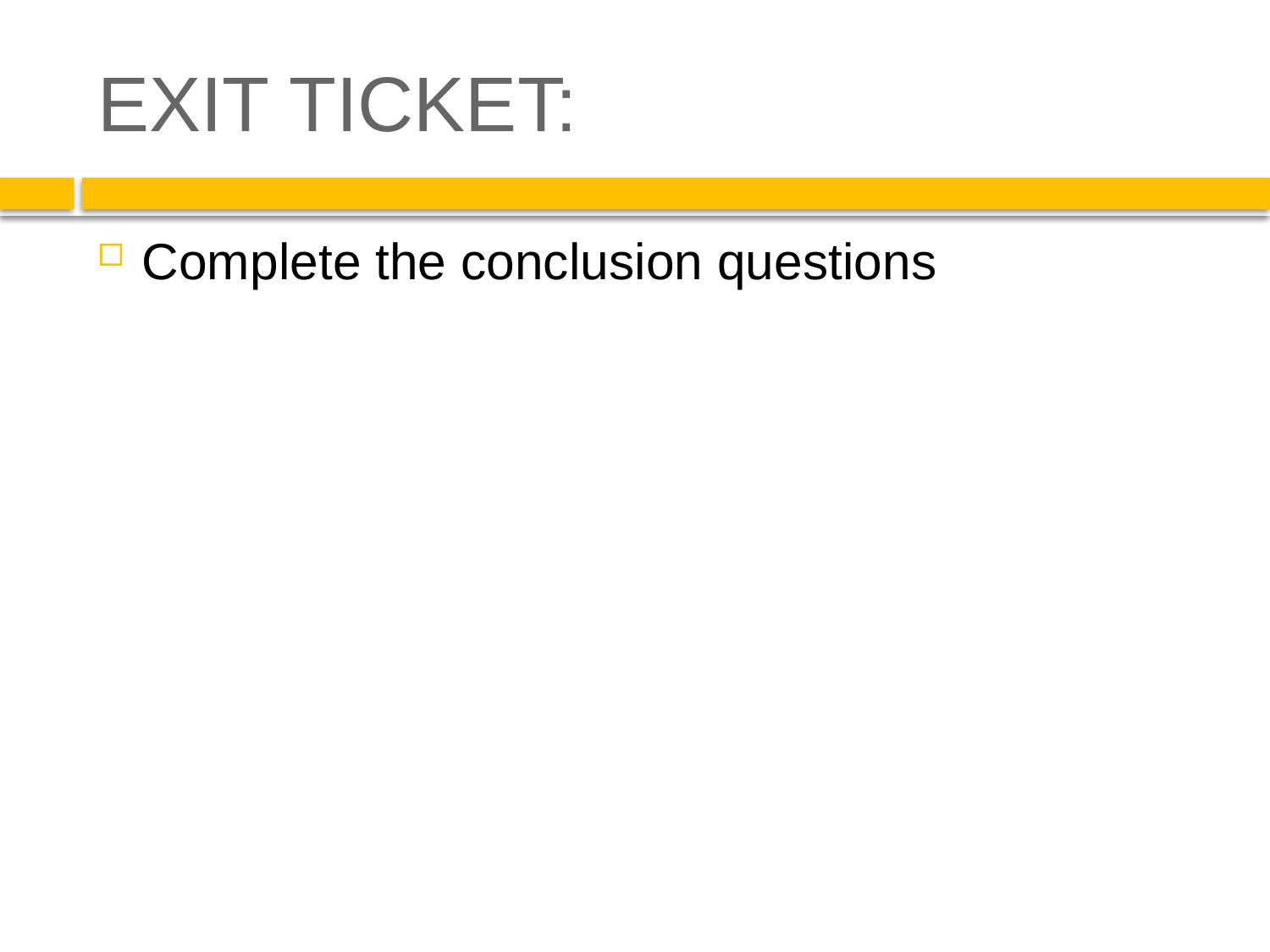

# EXIT TICKET:
Complete the conclusion questions